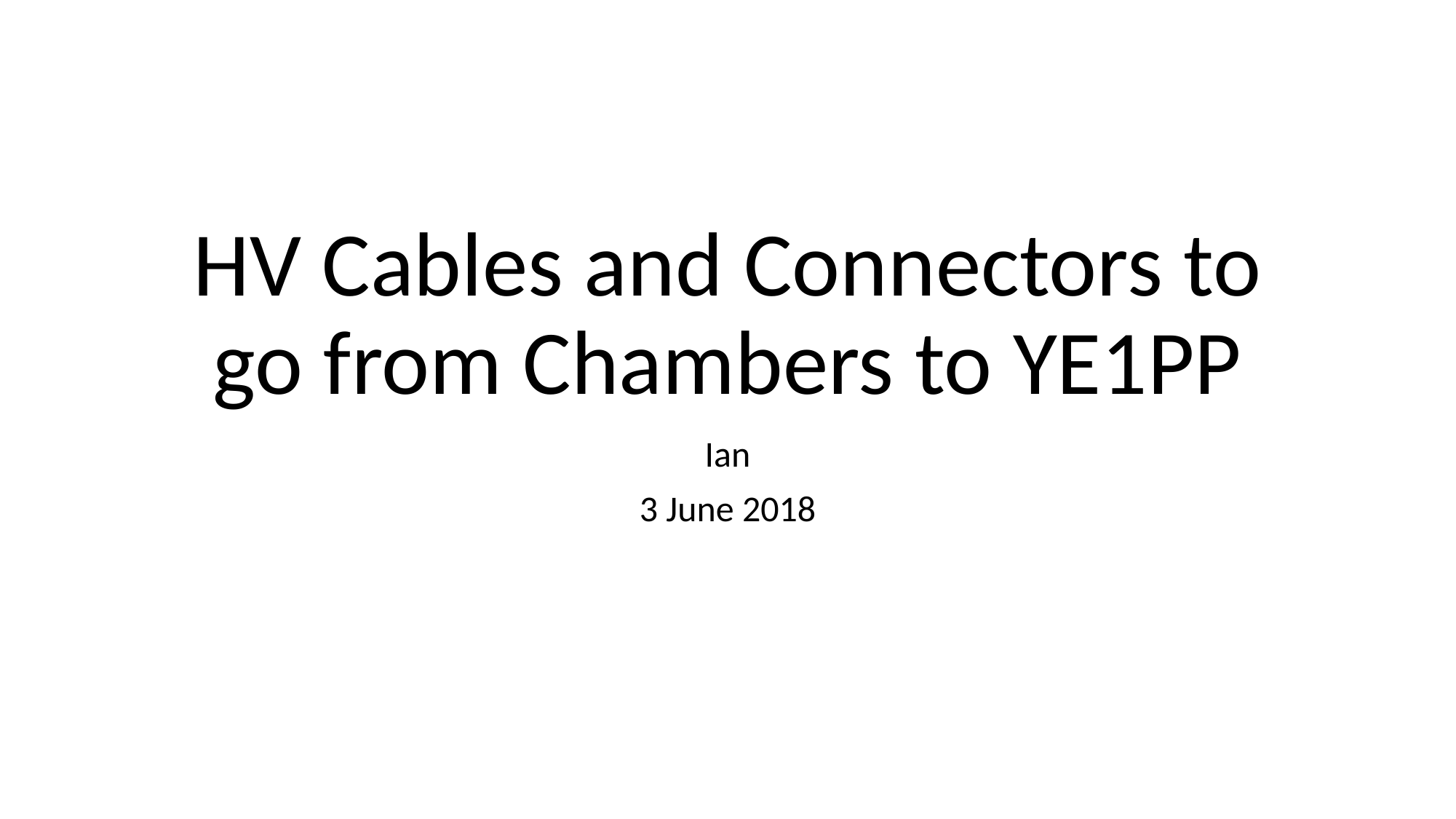

# HV Cables and Connectors to go from Chambers to YE1PP
Ian
3 June 2018